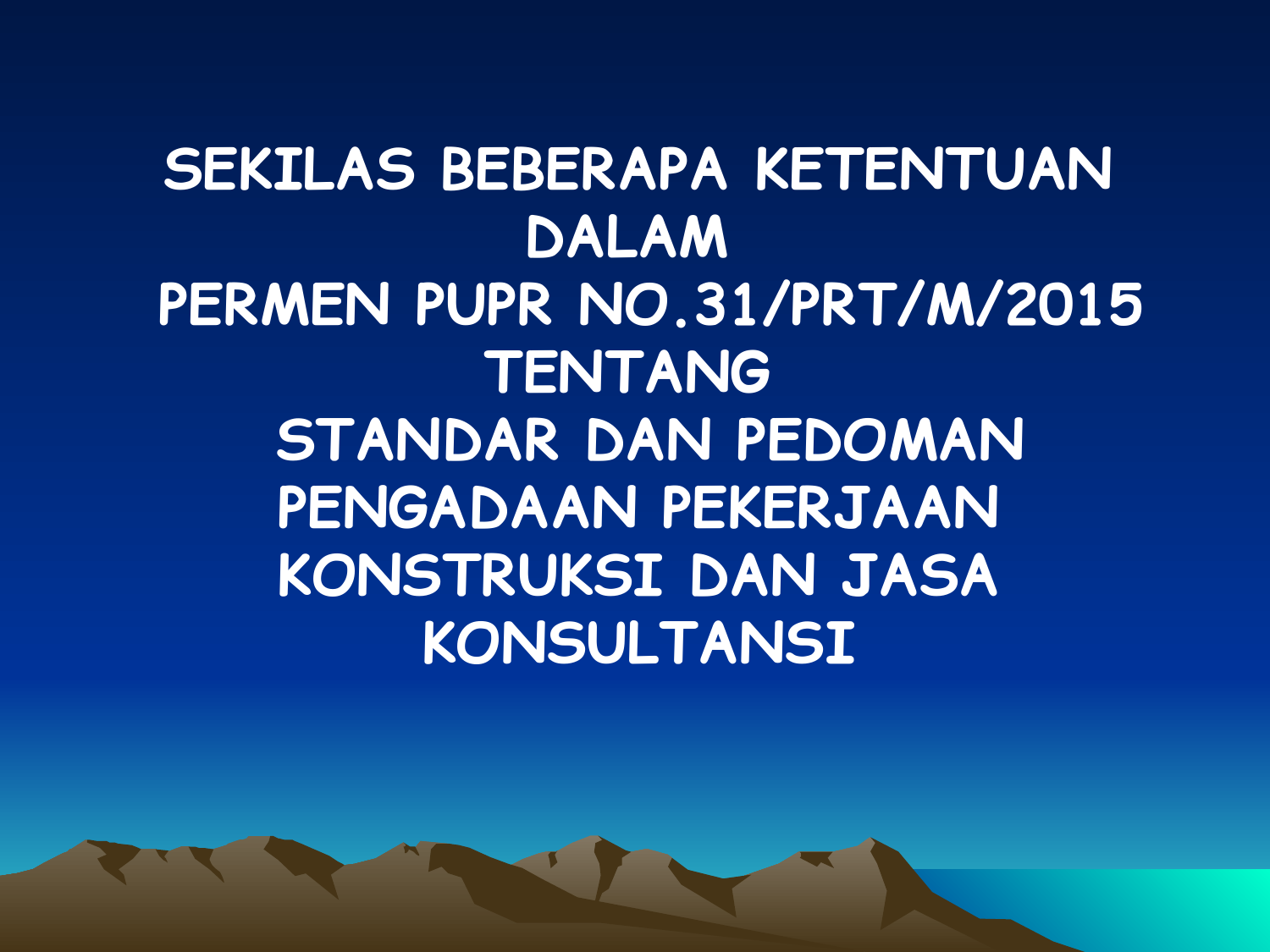

SEKILAS BEBERAPA KETENTUAN DALAM
 PERMEN PUPR NO.31/PRT/M/2015 TENTANG
 STANDAR DAN PEDOMAN PENGADAAN PEKERJAAN KONSTRUKSI DAN JASA KONSULTANSI